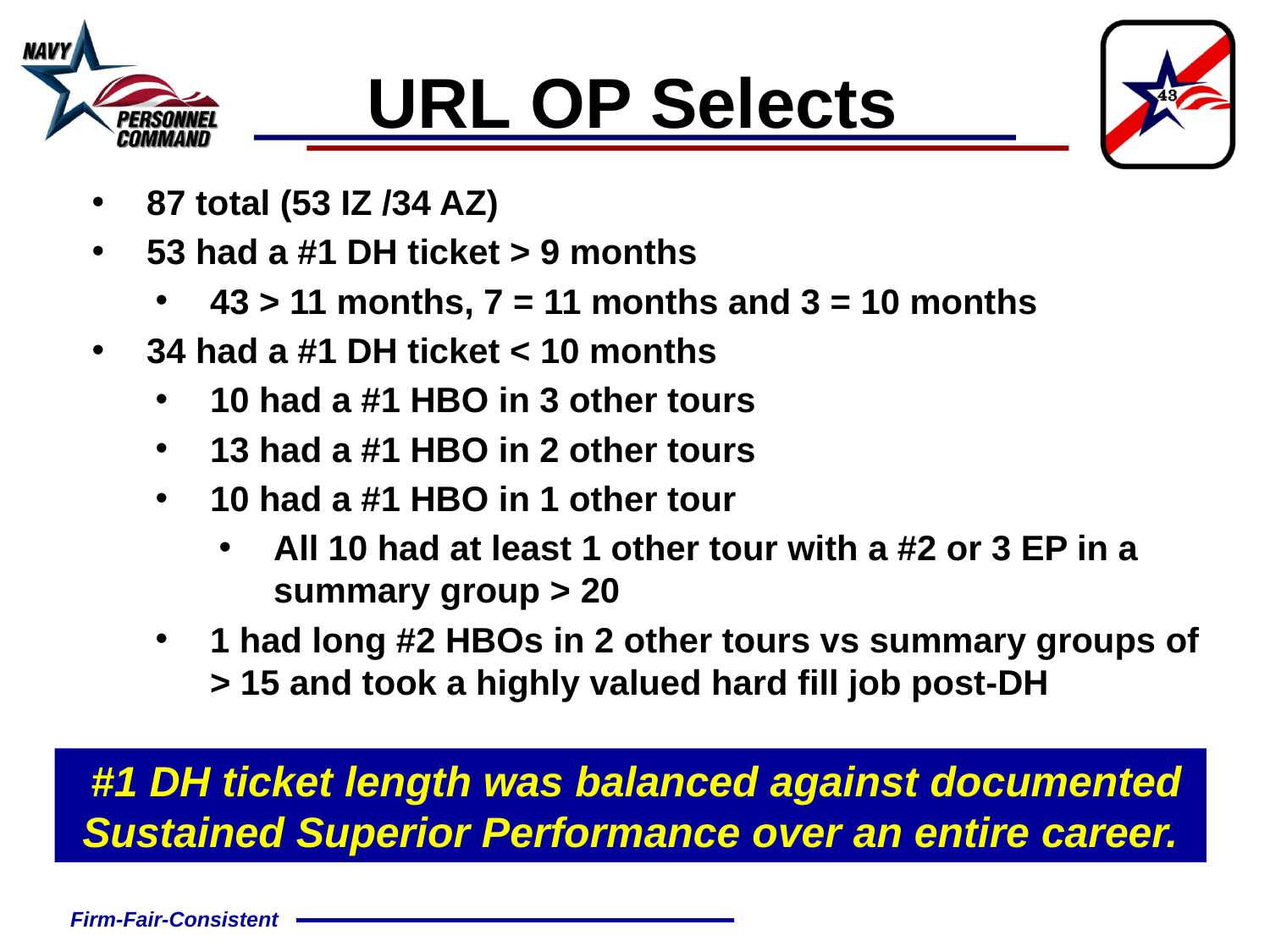

URL OP Selects
87 total (53 IZ /34 AZ)
53 had a #1 DH ticket > 9 months
43 > 11 months, 7 = 11 months and 3 = 10 months
34 had a #1 DH ticket < 10 months
10 had a #1 HBO in 3 other tours
13 had a #1 HBO in 2 other tours
10 had a #1 HBO in 1 other tour
All 10 had at least 1 other tour with a #2 or 3 EP in a summary group > 20
1 had long #2 HBOs in 2 other tours vs summary groups of > 15 and took a highly valued hard fill job post-DH
 #1 DH ticket length was balanced against documented Sustained Superior Performance over an entire career.